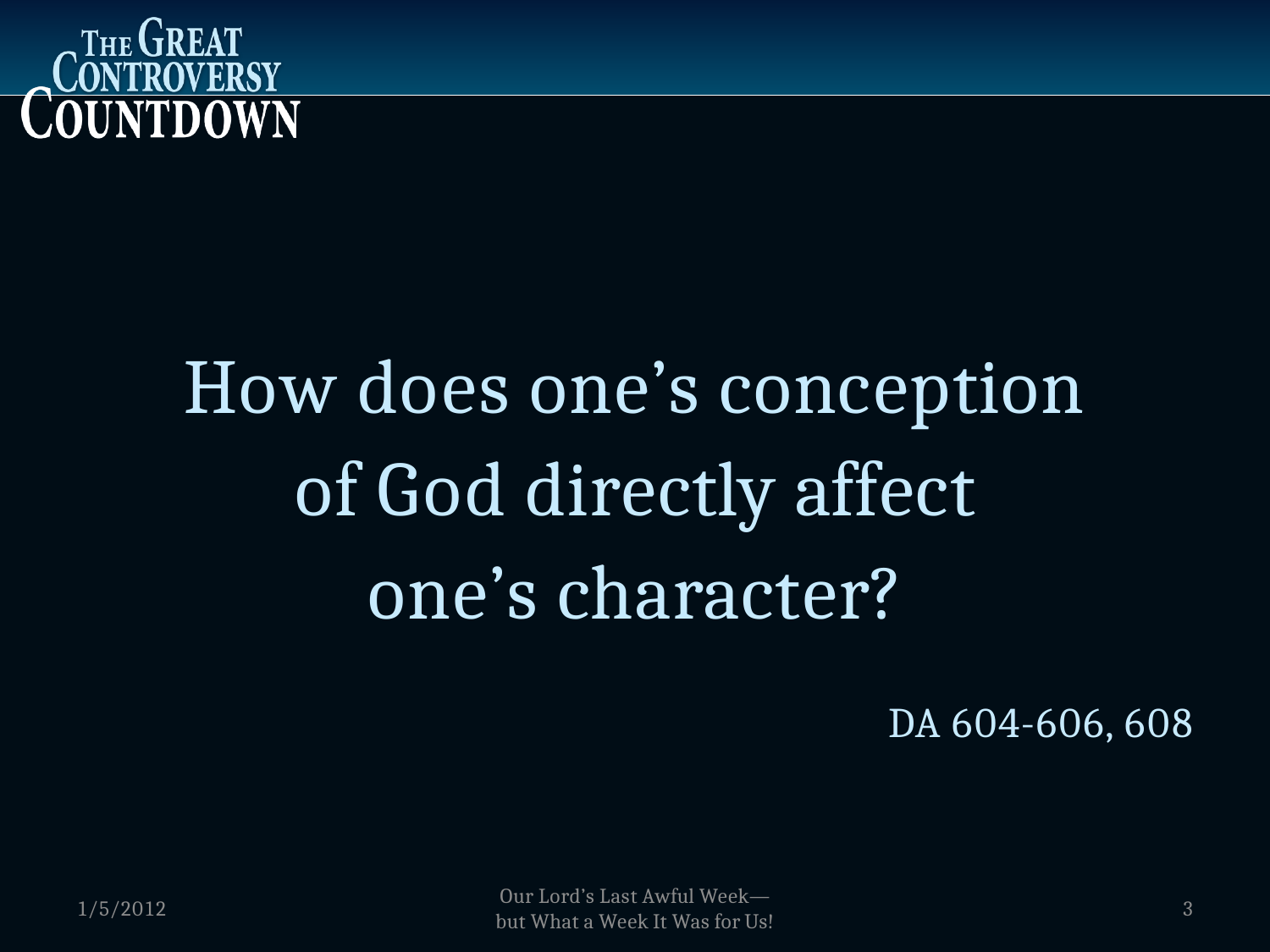

How does one’s conception
of God directly affect
one’s character?

DA 604-606, 608
1/5/2012
Our Lord’s Last Awful Week—
but What a Week It Was for Us!
3